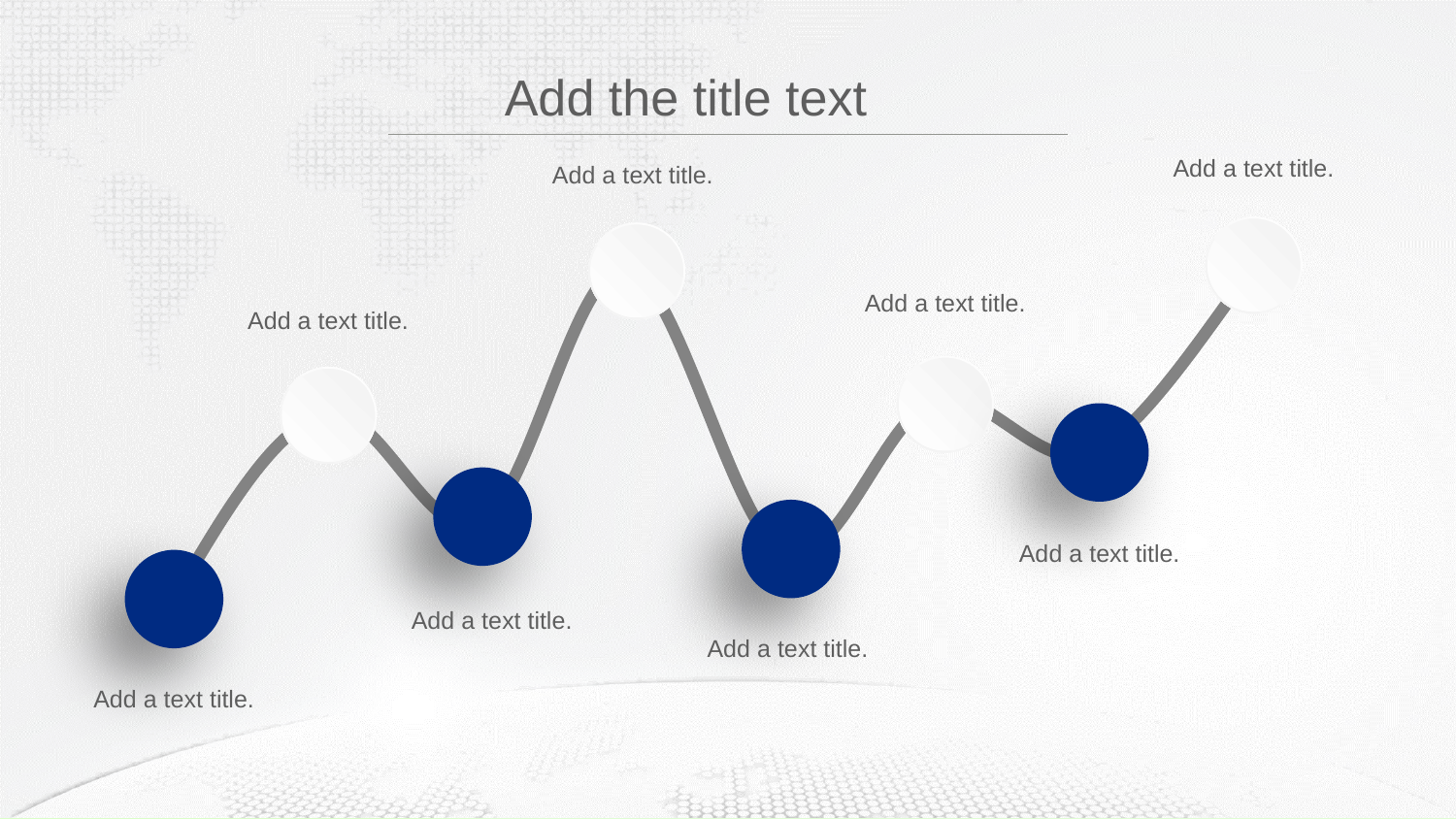

Add the title text
Add a text title.
Add a text title.

Add a text title.
Add a text title.

Add a text title.

Add a text title.
Add a text title.
Add a text title.